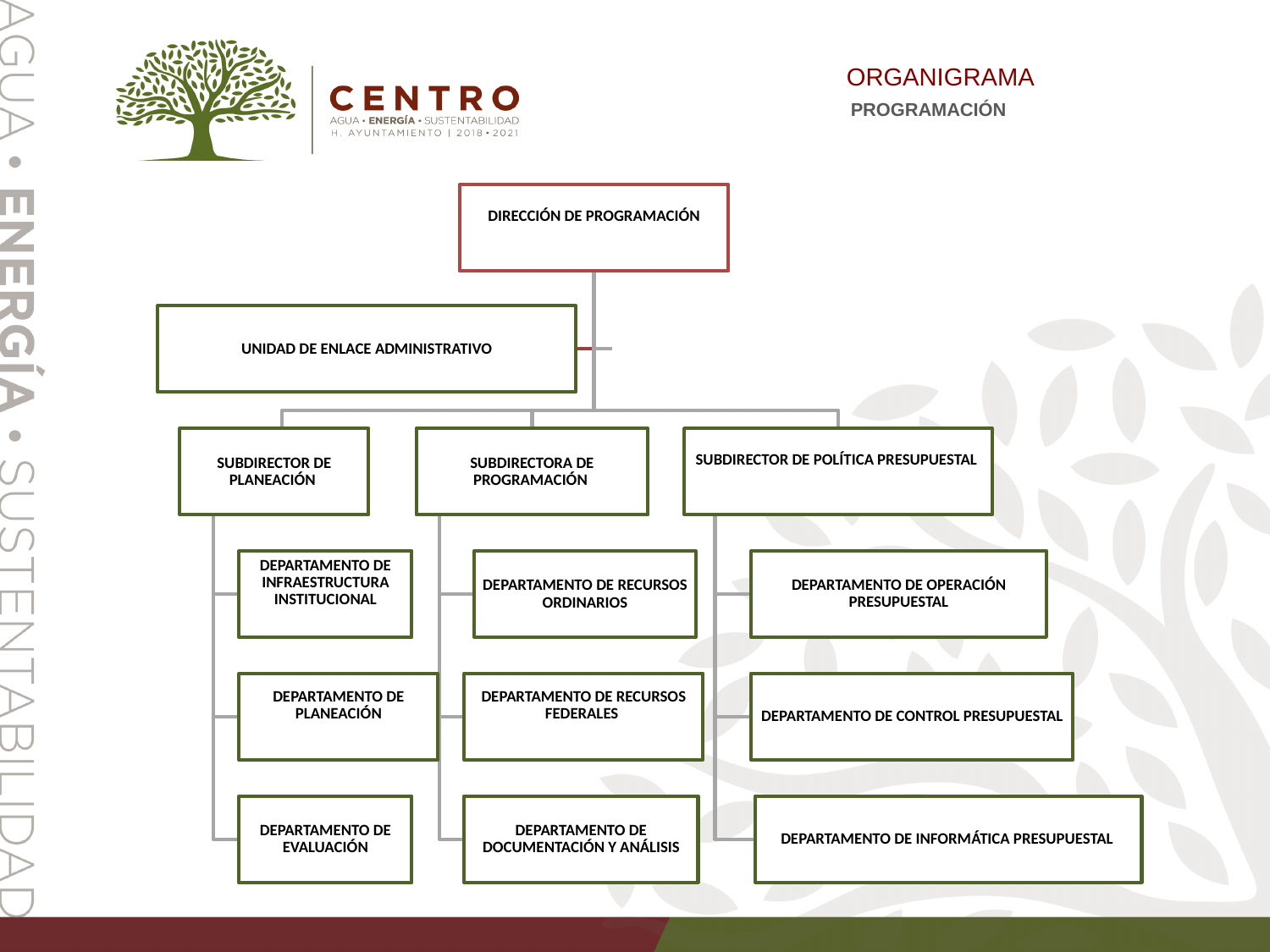

ORGANIGRAMA
PROGRAMACIÓN
DIRECCIÓN DE PROGRAMACIÓN

UNIDAD DE ENLACE ADMINISTRATIVO
SUBDIRECTOR DE PLANEACIÓN
SUBDIRECTORA DE PROGRAMACIÓN
SUBDIRECTOR DE POLÍTICA PRESUPUESTAL

DEPARTAMENTO DE OPERACIÓN PRESUPUESTAL
DEPARTAMENTO DE INFRAESTRUCTURA INSTITUCIONAL

DEPARTAMENTO DE RECURSOS ORDINARIOS
DEPARTAMENTO DE RECURSOS FEDERALES

DEPARTAMENTO DE CONTROL PRESUPUESTAL
DEPARTAMENTO DE PLANEACIÓN

DEPARTAMENTO DE DOCUMENTACIÓN Y ANÁLISIS
DEPARTAMENTO DE INFORMÁTICA PRESUPUESTAL
DEPARTAMENTO DE EVALUACIÓN